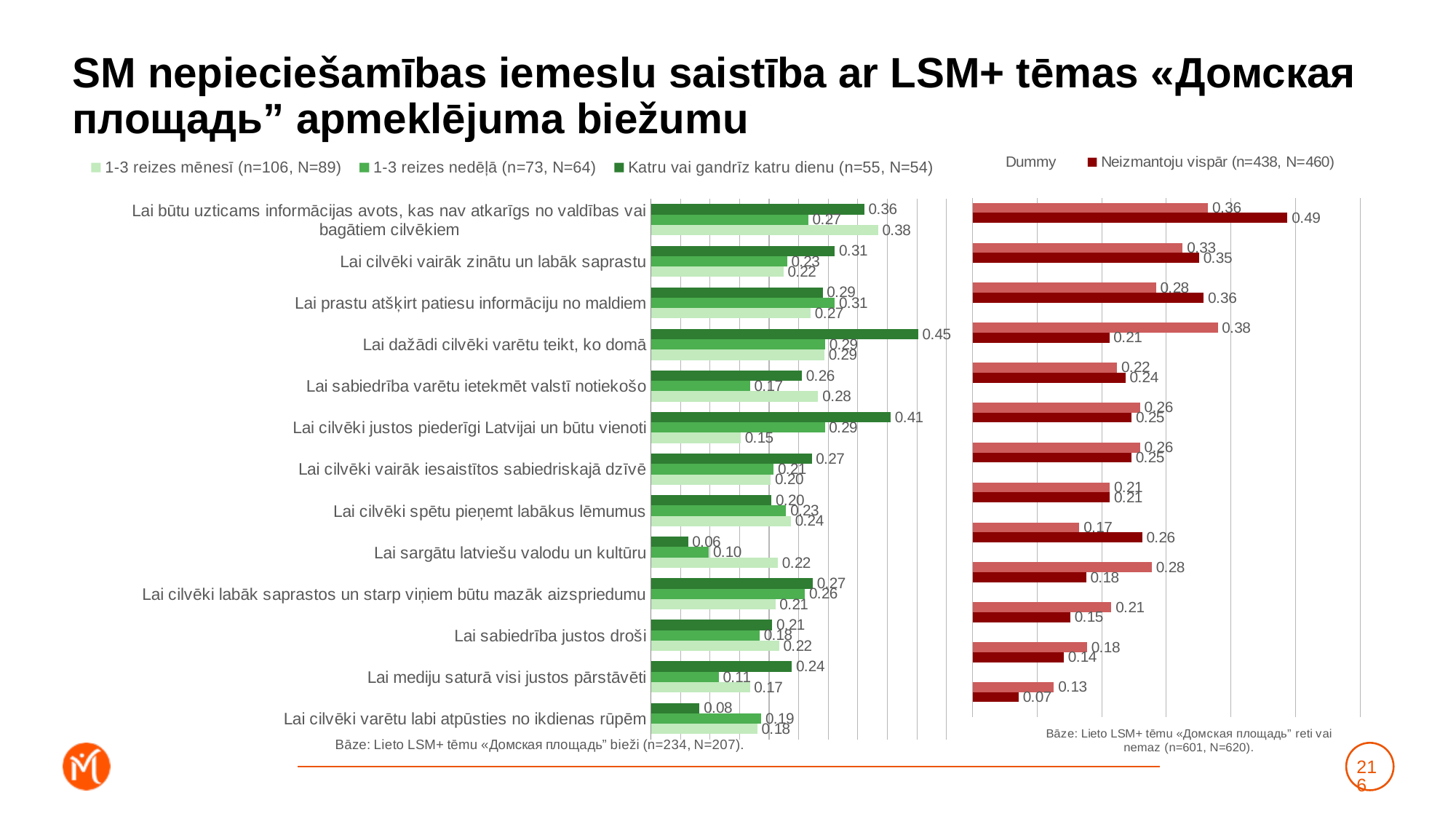

# SM nepieciešamības iemeslu saistība ar LSM+ tēmas «Домская площадь” apmeklējuma biežumu

### Chart

| Category | Katru vai gandrīz katru dienu (n=55, N=54) | 1-3 reizes nedēļā (n=73, N=64) | 1-3 reizes mēnesī (n=106, N=89) |
|---|---|---|---|
| Lai būtu uzticams informācijas avots, kas nav atkarīgs no valdības vai bagātiem cilvēkiem | 0.3611086416759041 | 0.26616543414861205 | 0.3841320210414764 |
| Lai cilvēki vairāk zinātu un labāk saprastu | 0.3110201525699659 | 0.2303893053006772 | 0.22450885722054764 |
| Lai prastu atšķirt patiesu informāciju no maldiem | 0.29053600170661886 | 0.3112258293797858 | 0.2702362824292092 |
| Lai dažādi cilvēki varētu teikt, ko domā | 0.4520147575370205 | 0.2945672786364381 | 0.2935184979173988 |
| Lai sabiedrība varētu ietekmēt valstī notiekošo | 0.2553123208769382 | 0.1677604592620555 | 0.28305162188664457 |
| Lai cilvēki justos piederīgi Latvijai un būtu vienoti | 0.4055683674801726 | 0.29423760802427273 | 0.1518930760841118 |
| Lai cilvēki vairāk iesaistītos sabiedriskajā dzīvē | 0.27211302897831763 | 0.20766100524402173 | 0.20276388665405692 |
| Lai cilvēki spētu pieņemt labākus lēmumus | 0.20390983581166114 | 0.22872479977221538 | 0.2369679157021983 |
| Lai sargātu latviešu valodu un kultūru | 0.06290941478436991 | 0.09784798493617643 | 0.21507694339063735 |
| Lai cilvēki labāk saprastos un starp viņiem būtu mazāk aizspriedumu | 0.27396879333652385 | 0.2606142167049849 | 0.21073604258727668 |
| Lai sabiedrība justos droši | 0.20517156171613726 | 0.18382732021768808 | 0.21704147804401852 |
| Lai mediju saturā visi justos pārstāvēti | 0.2386367037729945 | 0.11478477521536237 | 0.16756710923263285 |
| Lai cilvēki varētu labi atpūsties no ikdienas rūpēm | 0.08243320694067038 | 0.18680775228645266 | 0.18000228085694375 |

### Chart

| Category | Retāk (n=163, N=159) | Neizmantoju vispār (n=438, N=460) | Dummy |
|---|---|---|---|
| Lai būtu uzticams informācijas avots, kas nav atkarīgs no valdības vai bagātiem cilvēkiem | 0.36472822725524284 | 0.48763735591597557 | 0.001 |
| Lai cilvēki vairāk zinātu un labāk saprastu | 0.32544437292003753 | 0.35070508642210985 | 0.001 |
| Lai prastu atšķirt patiesu informāciju no maldiem | 0.2838144145897192 | 0.3579976339023393 | 0.001 |
| Lai dažādi cilvēki varētu teikt, ko domā | 0.37963440047561897 | 0.21165400833322337 | 0.001 |
| Lai sabiedrība varētu ietekmēt valstī notiekošo | 0.22371483457702207 | 0.236920016378142 | 0.001 |
| Lai cilvēki justos piederīgi Latvijai un būtu vienoti | 0.2592771516915733 | 0.24616962630517977 | 0.001 |
| Lai cilvēki vairāk iesaistītos sabiedriskajā dzīvē | 0.25939732157408135 | 0.24590504671031566 | 0.001 |
| Lai cilvēki spētu pieņemt labākus lēmumus | 0.21232613312828363 | 0.21232157865540324 | 0.001 |
| Lai sargātu latviešu valodu un kultūru | 0.16538422514033188 | 0.2627154442989753 | 0.001 |
| Lai cilvēki labāk saprastos un starp viņiem būtu mazāk aizspriedumu | 0.2774752664882295 | 0.17586798504576642 | 0.001 |
| Lai sabiedrība justos droši | 0.21479304028319443 | 0.15127823985030955 | 0.001 |
| Lai mediju saturā visi justos pārstāvēti | 0.17726398404426932 | 0.14106279312924958 | 0.001 |
| Lai cilvēki varētu labi atpūsties no ikdienas rūpēm | 0.12593383982963538 | 0.07129570130568887 | 0.001 |
216